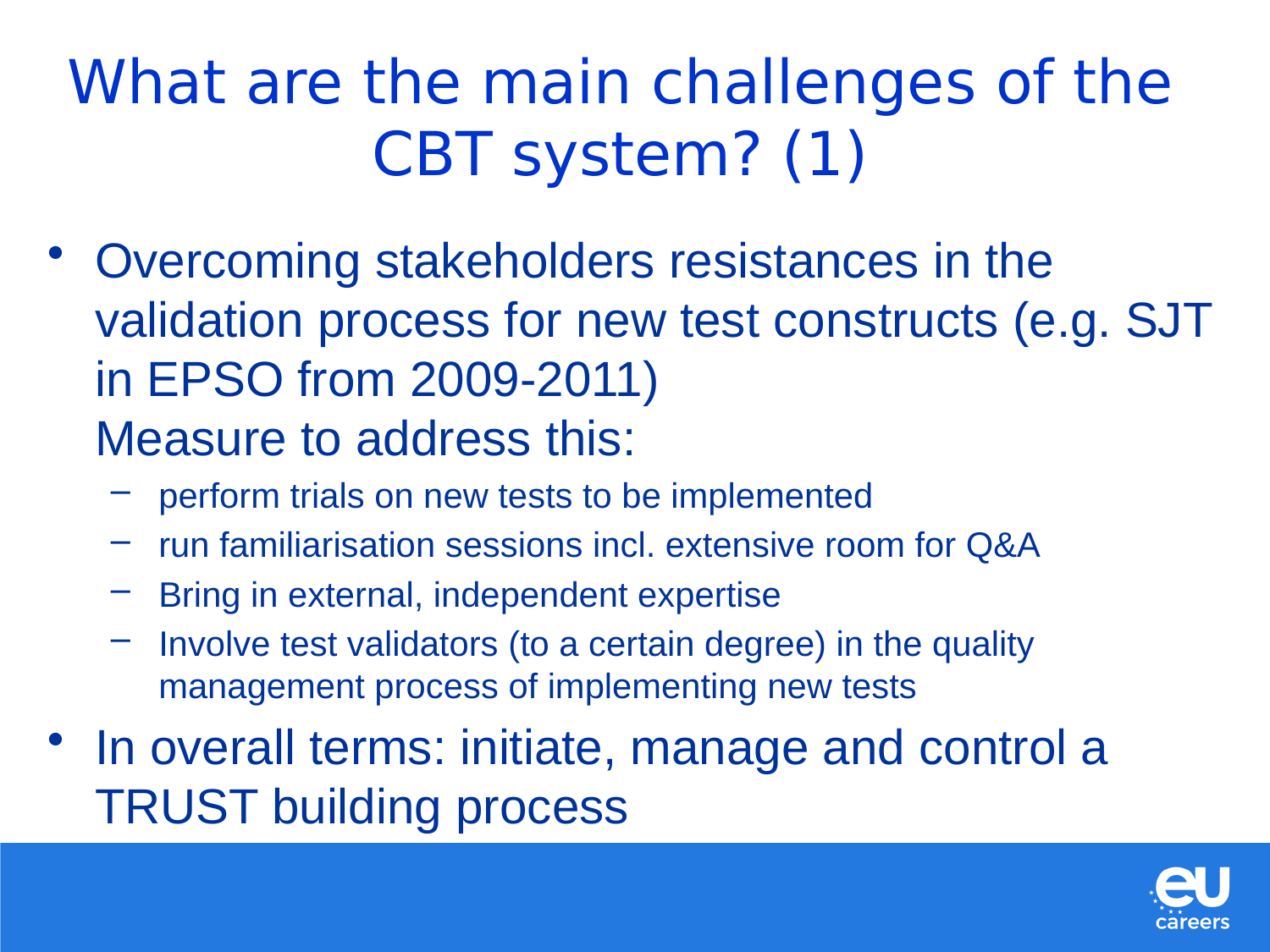

What are the main challenges of the CBT system? (1)
Overcoming stakeholders resistances in the validation process for new test constructs (e.g. SJT in EPSO from 2009-2011)
Measure to address this:
perform trials on new tests to be implemented
run familiarisation sessions incl. extensive room for Q&A
Bring in external, independent expertise
Involve test validators (to a certain degree) in the quality management process of implementing new tests
In overall terms: initiate, manage and control a TRUST building process